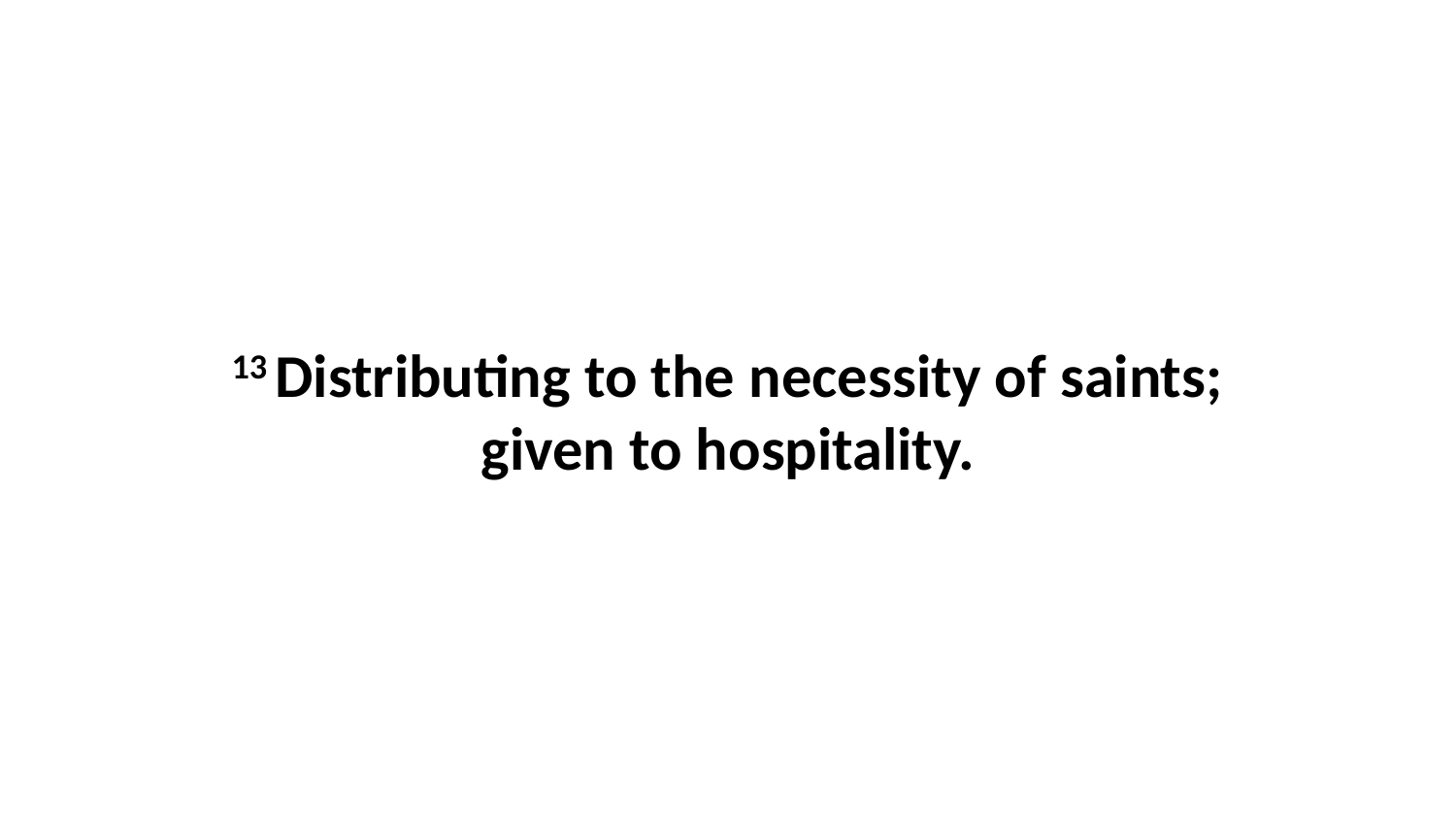

13 Distributing to the necessity of saints; given to hospitality.